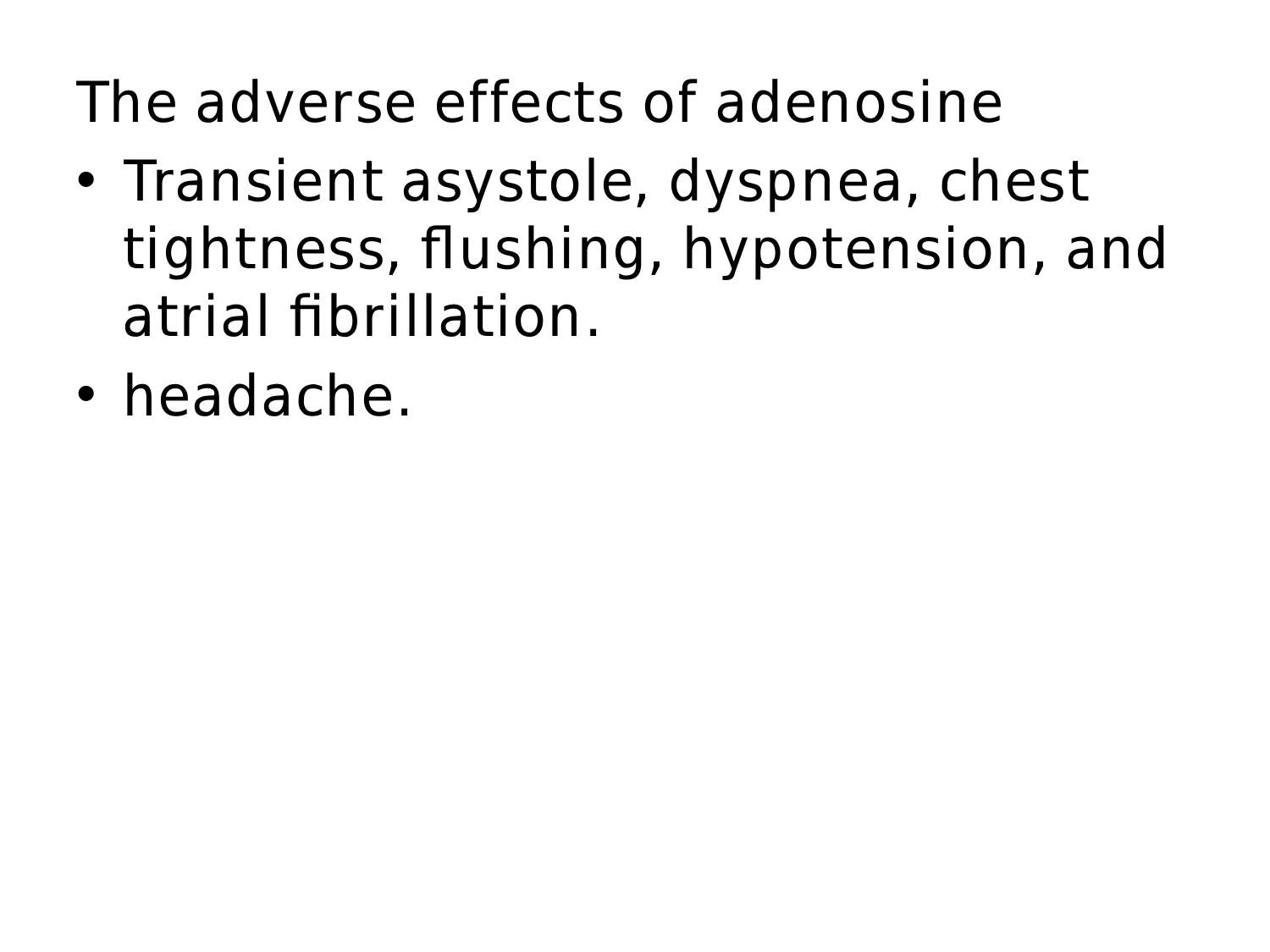

The adverse effects of adenosine
Transient asystole, dyspnea, chest tightness, flushing, hypotension, and atrial fibrillation.
headache.